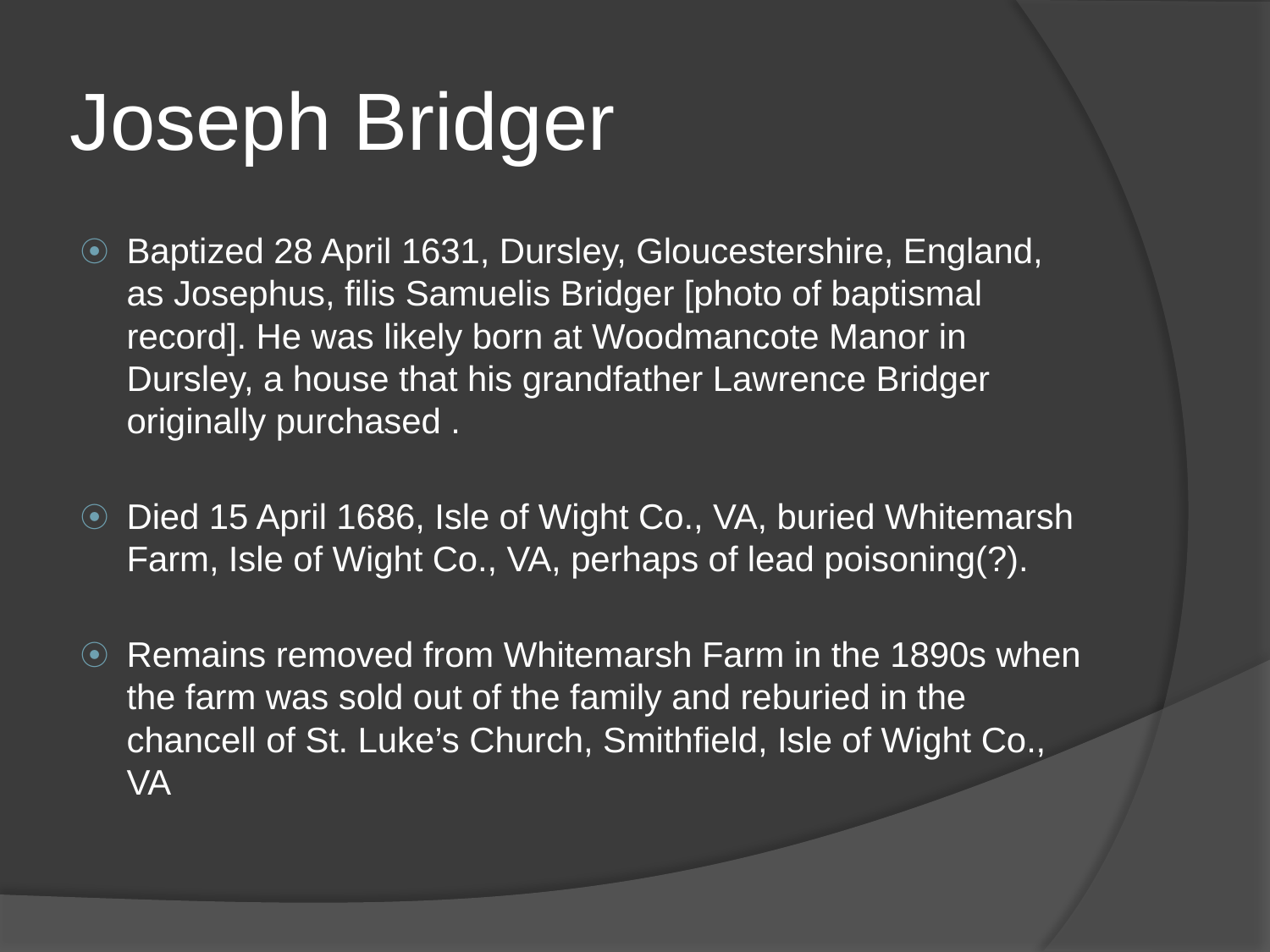

# Joseph Bridger
Baptized 28 April 1631, Dursley, Gloucestershire, England, as Josephus, filis Samuelis Bridger [photo of baptismal record]. He was likely born at Woodmancote Manor in Dursley, a house that his grandfather Lawrence Bridger originally purchased .

Died 15 April 1686, Isle of Wight Co., VA, buried Whitemarsh Farm, Isle of Wight Co., VA, perhaps of lead poisoning(?).

Remains removed from Whitemarsh Farm in the 1890s when the farm was sold out of the family and reburied in the chancell of St. Luke’s Church, Smithfield, Isle of Wight Co., VA